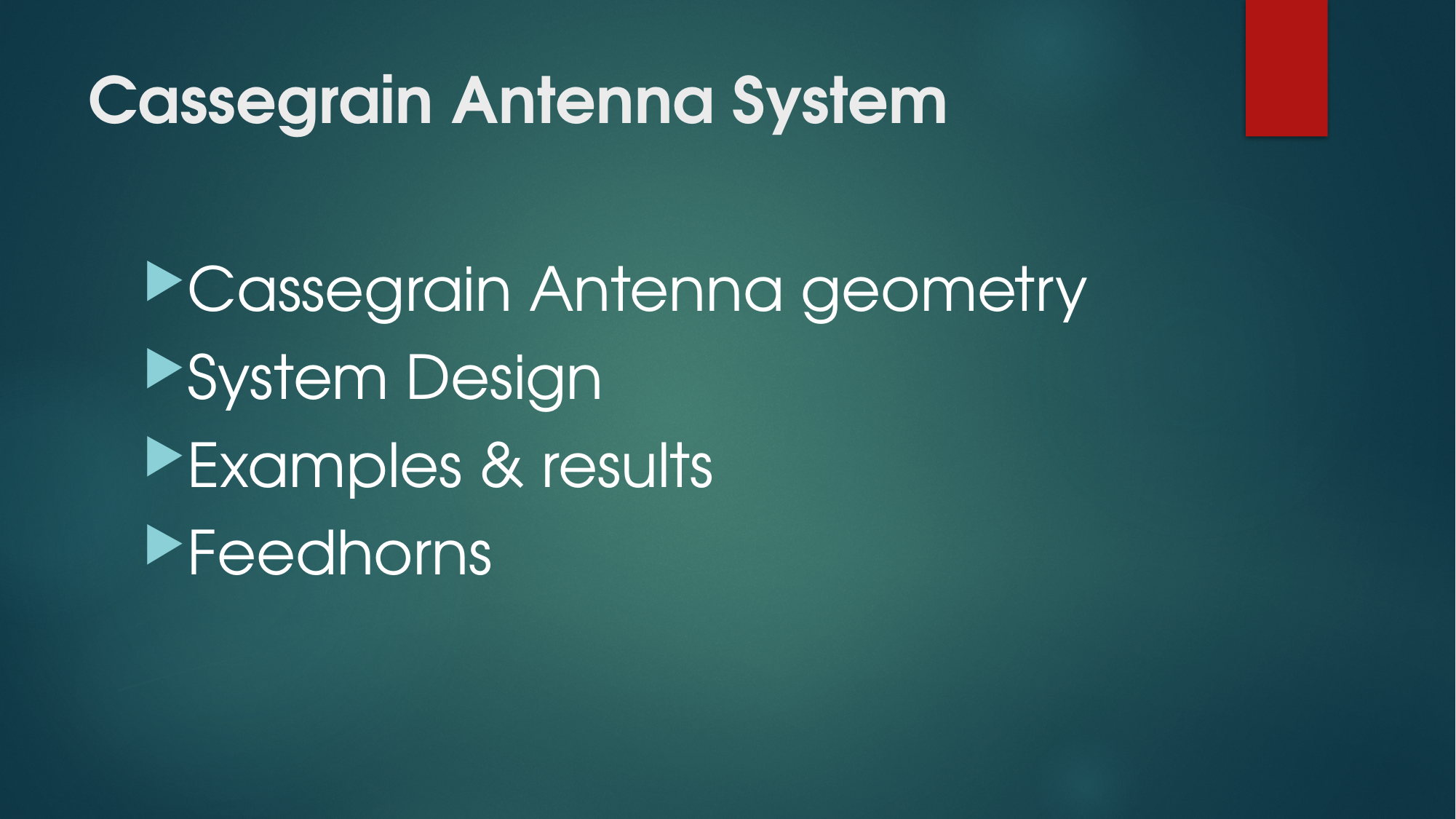

# Cassegrain Antenna System
Cassegrain Antenna geometry
System Design
Examples & results
Feedhorns